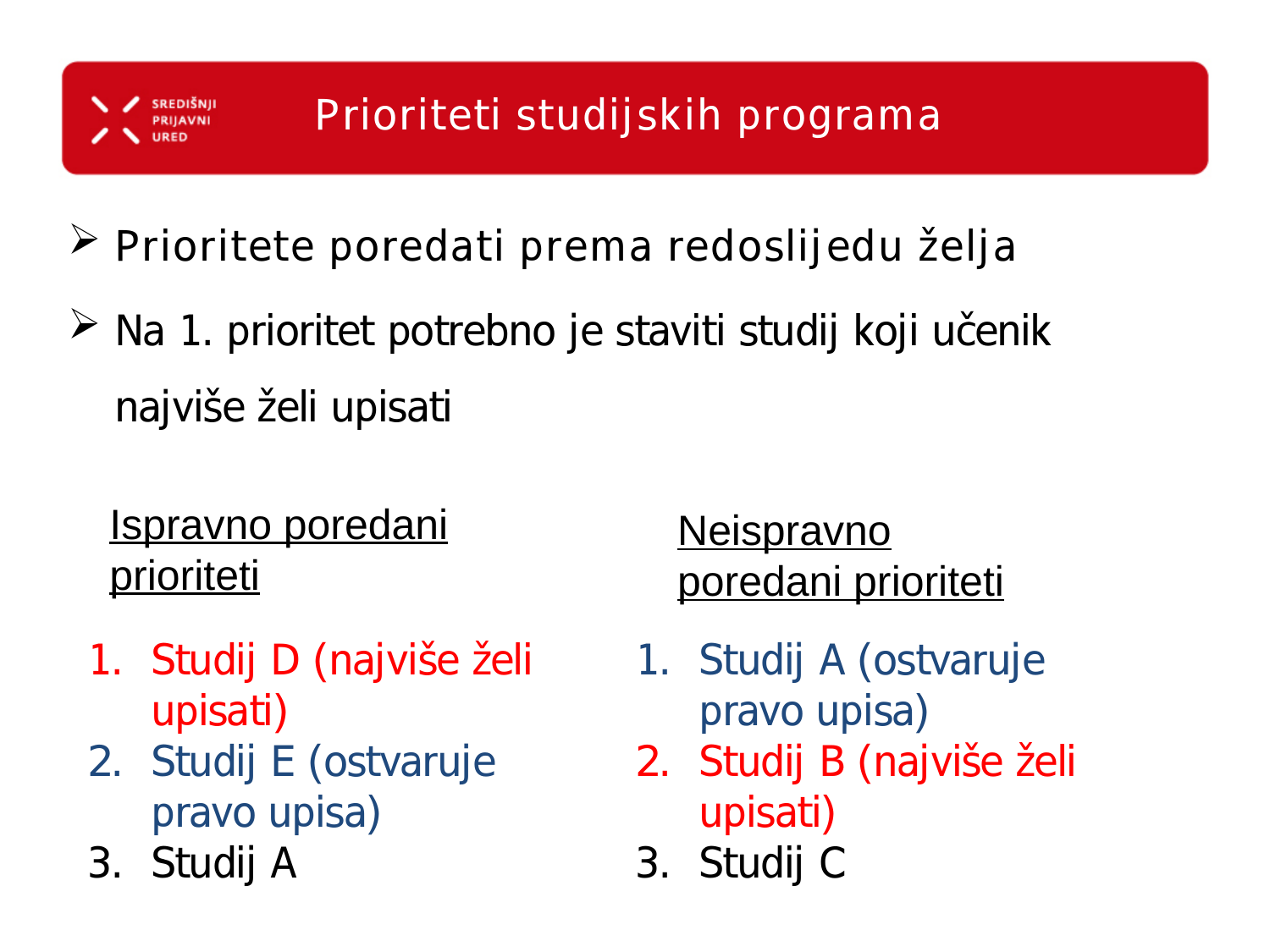

# Prioriteti studijskih programa
Prioritete poredati prema redoslijedu želja
Na 1. prioritet potrebno je staviti studij koji učenik najviše želi upisati
Ispravno poredani prioriteti
Neispravno poredani prioriteti
Studij D (najviše želi upisati)
Studij E (ostvaruje pravo upisa)
Studij A
Studij A (ostvaruje pravo upisa)
Studij B (najviše želi upisati)
Studij C